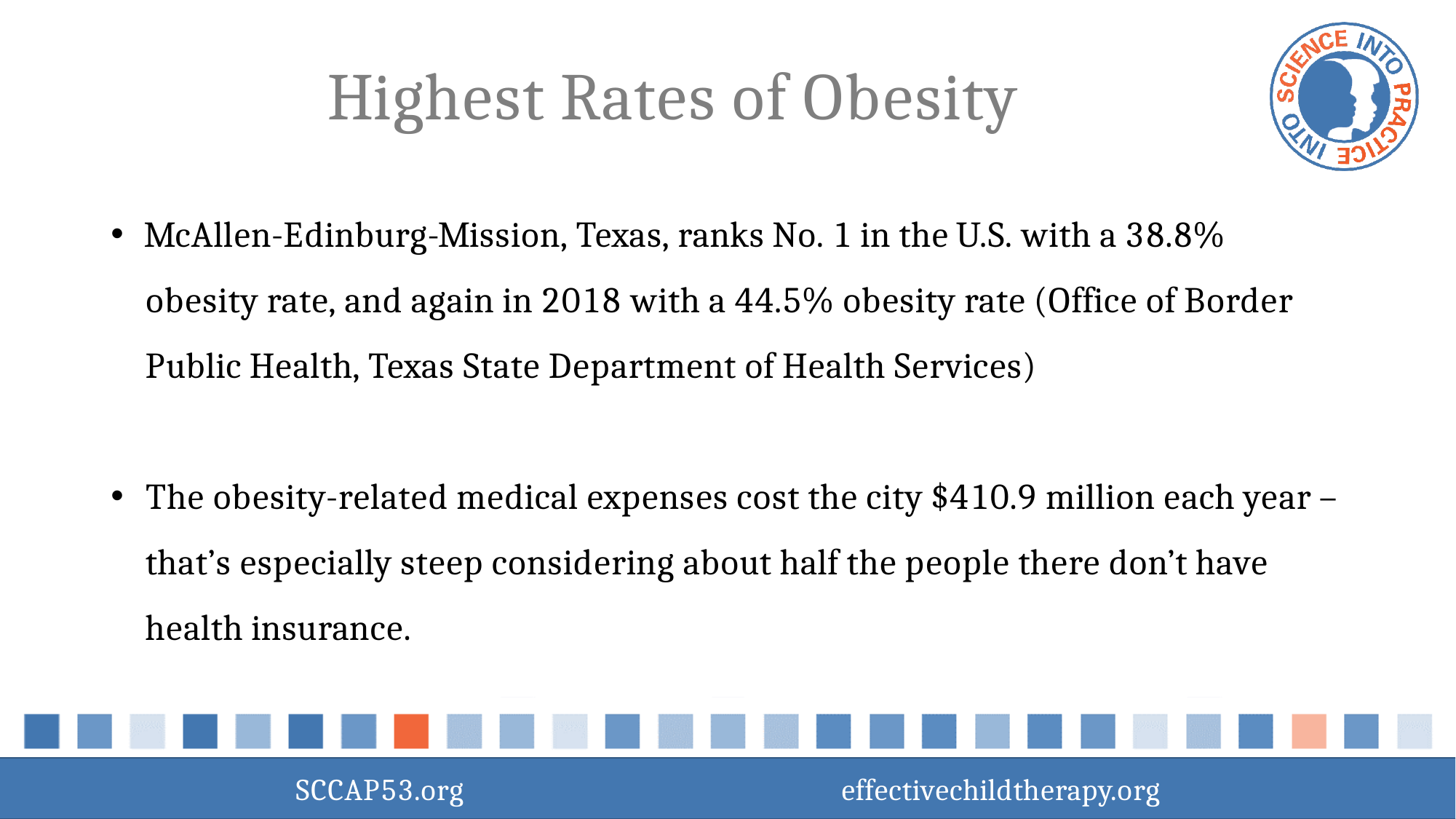

# Highest Rates of Obesity
McAllen-Edinburg-Mission, Texas, ranks No. 1 in the U.S. with a 38.8% obesity rate, and again in 2018 with a 44.5% obesity rate (Office of Border Public Health, Texas State Department of Health Services)

The obesity-related medical expenses cost the city $410.9 million each year – that’s especially steep considering about half the people there don’t have health insurance.